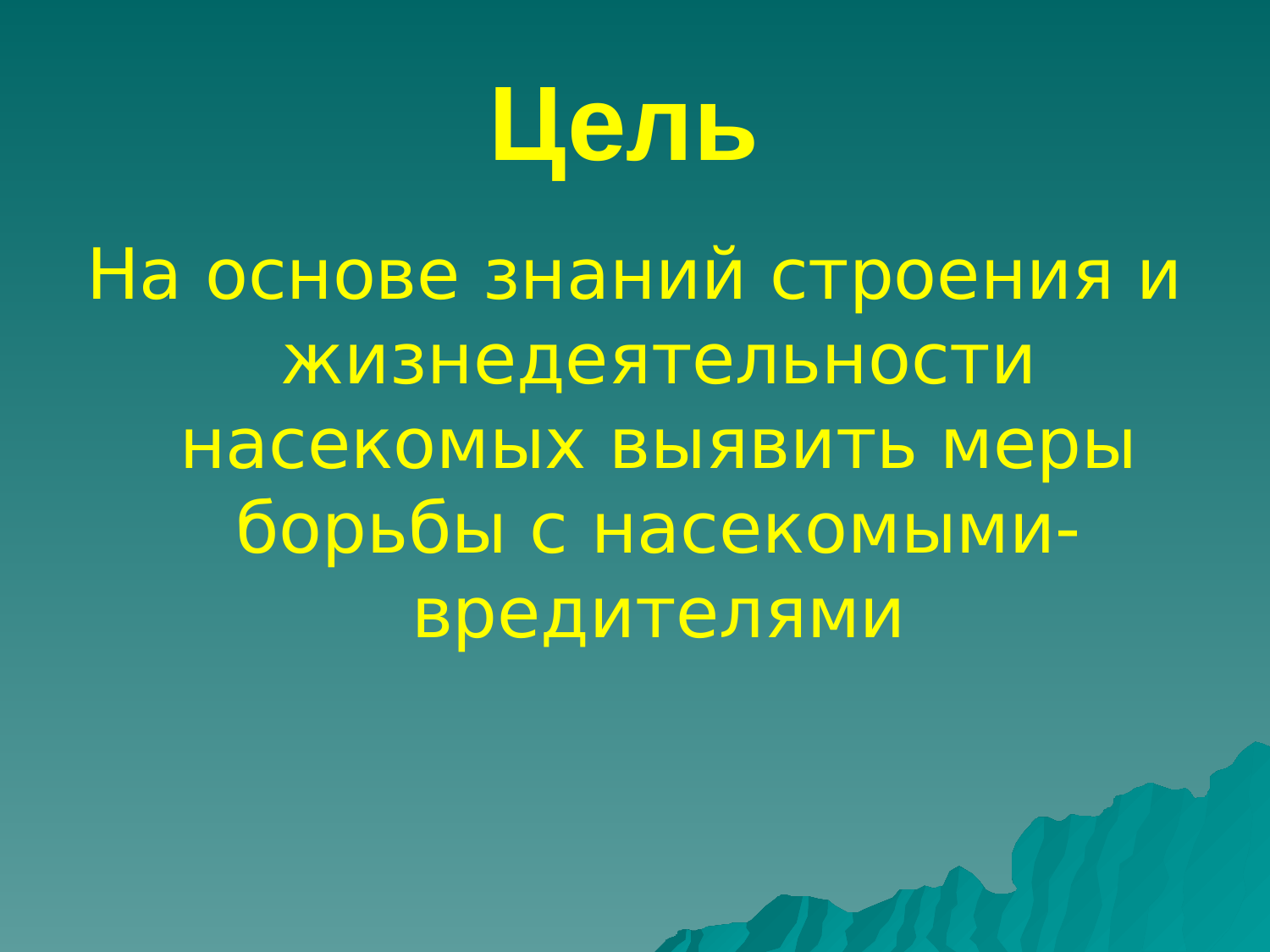

# Цель
На основе знаний строения и жизнедеятельности насекомых выявить меры борьбы с насекомыми-вредителями